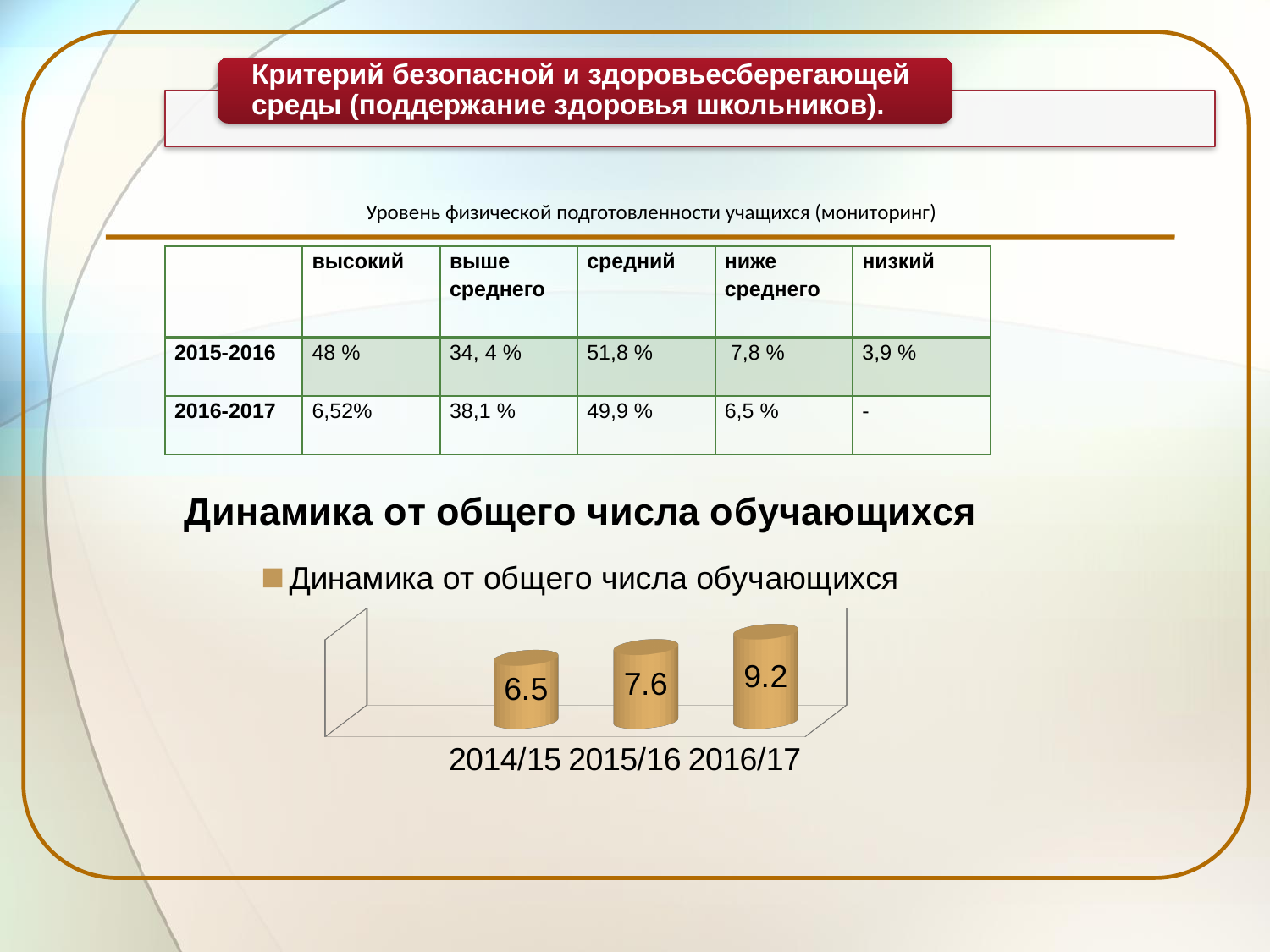

Критерий безопасной и здоровьесберегающей среды (поддержание здоровья школьников).
Уровень физической подготовленности учащихся (мониторинг)
|  | высокий | выше среднего | средний | ниже среднего | низкий |
| --- | --- | --- | --- | --- | --- |
| 2015-2016 | 48 % | 34, 4 % | 51,8 % | 7,8 % | 3,9 % |
| 2016-2017 | 6,52% | 38,1 % | 49,9 % | 6,5 % | - |

[unsupported chart]